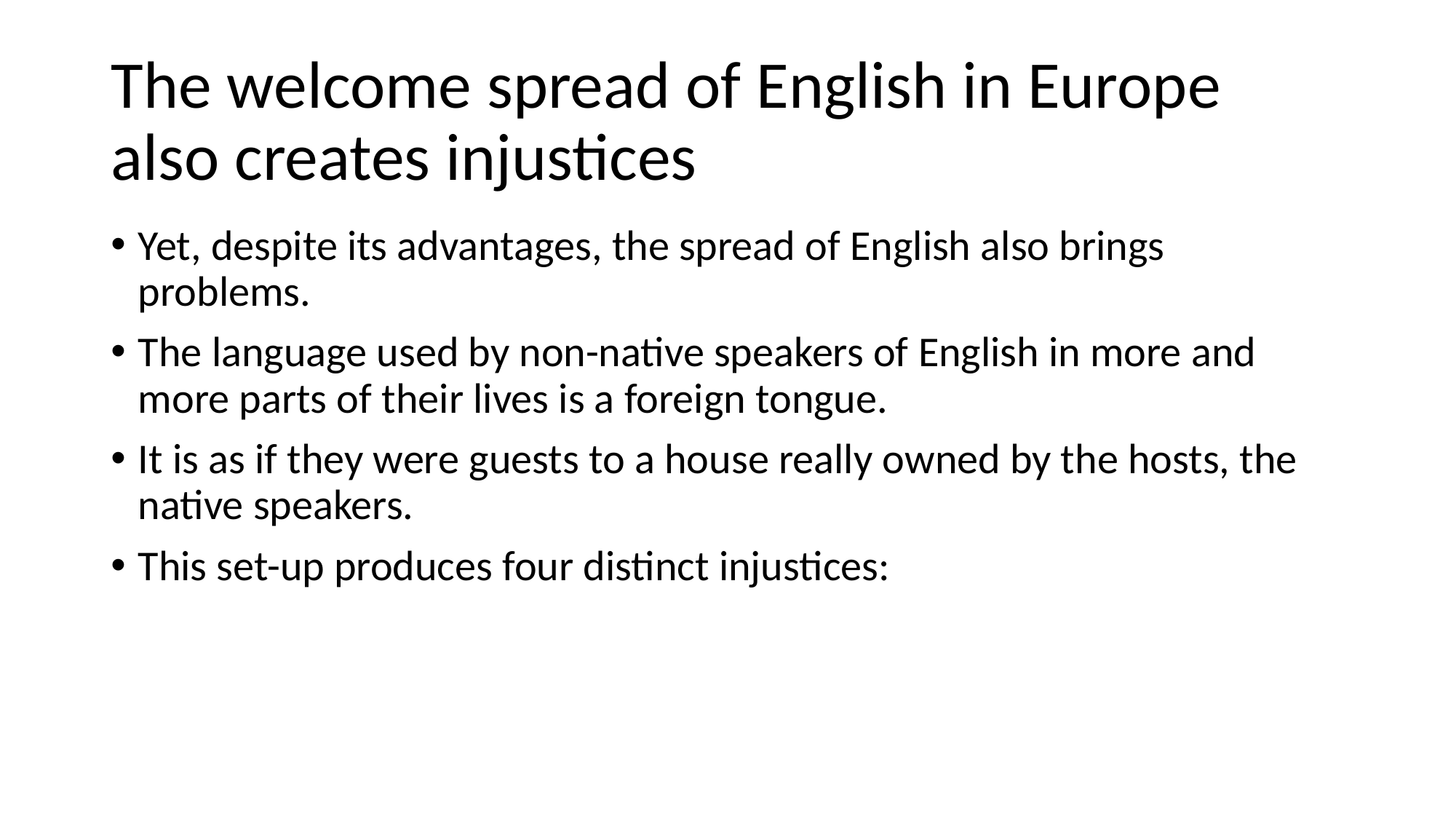

# The welcome spread of English in Europe also creates injustices
Yet, despite its advantages, the spread of English also brings problems.
The language used by non-native speakers of English in more and more parts of their lives is a foreign tongue.
It is as if they were guests to a house really owned by the hosts, the native speakers.
This set-up produces four distinct injustices: